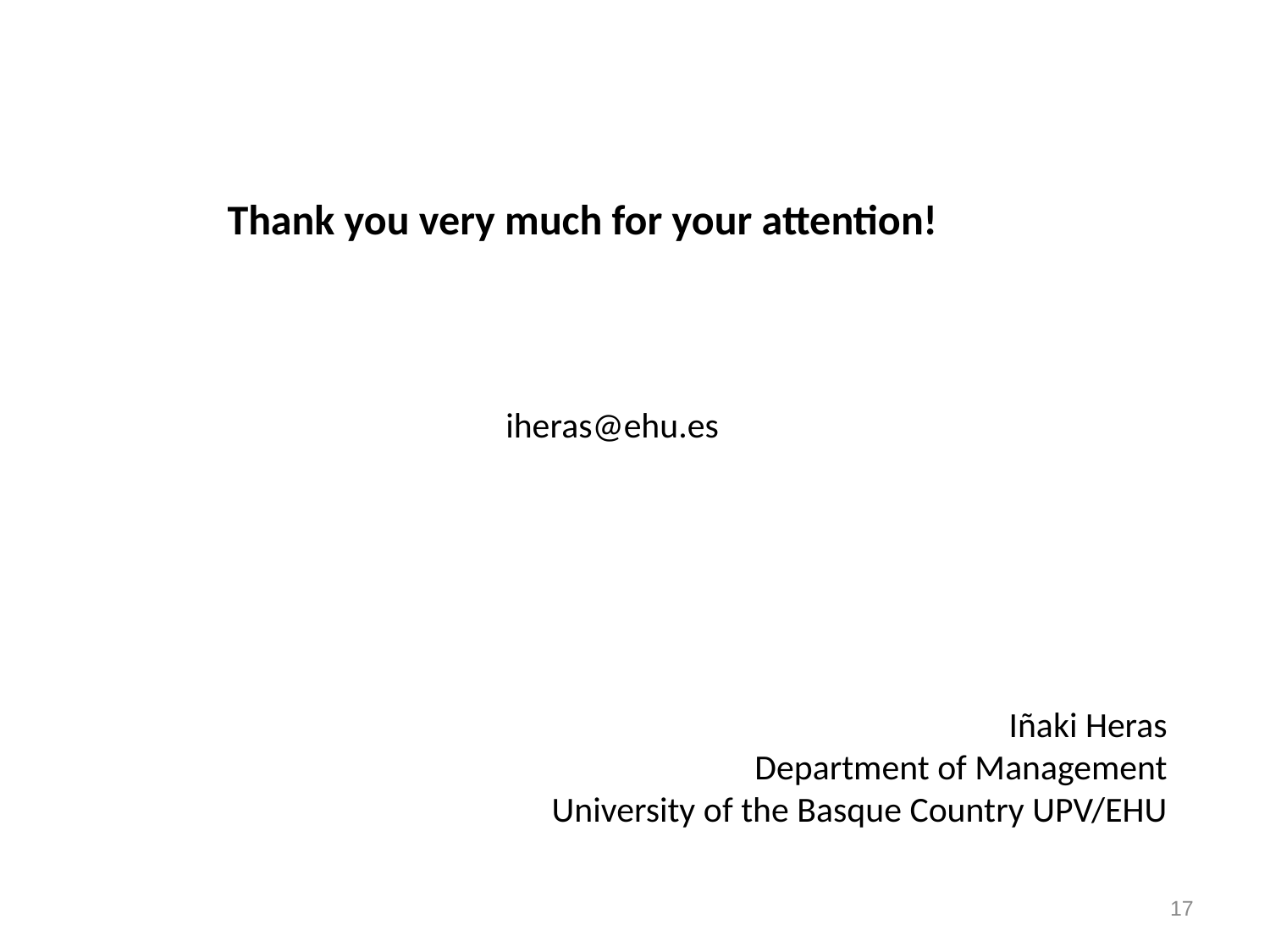

Thank you very much for your attention!

 iheras@ehu.es
Iñaki Heras
Department of Management
University of the Basque Country UPV/EHU
17